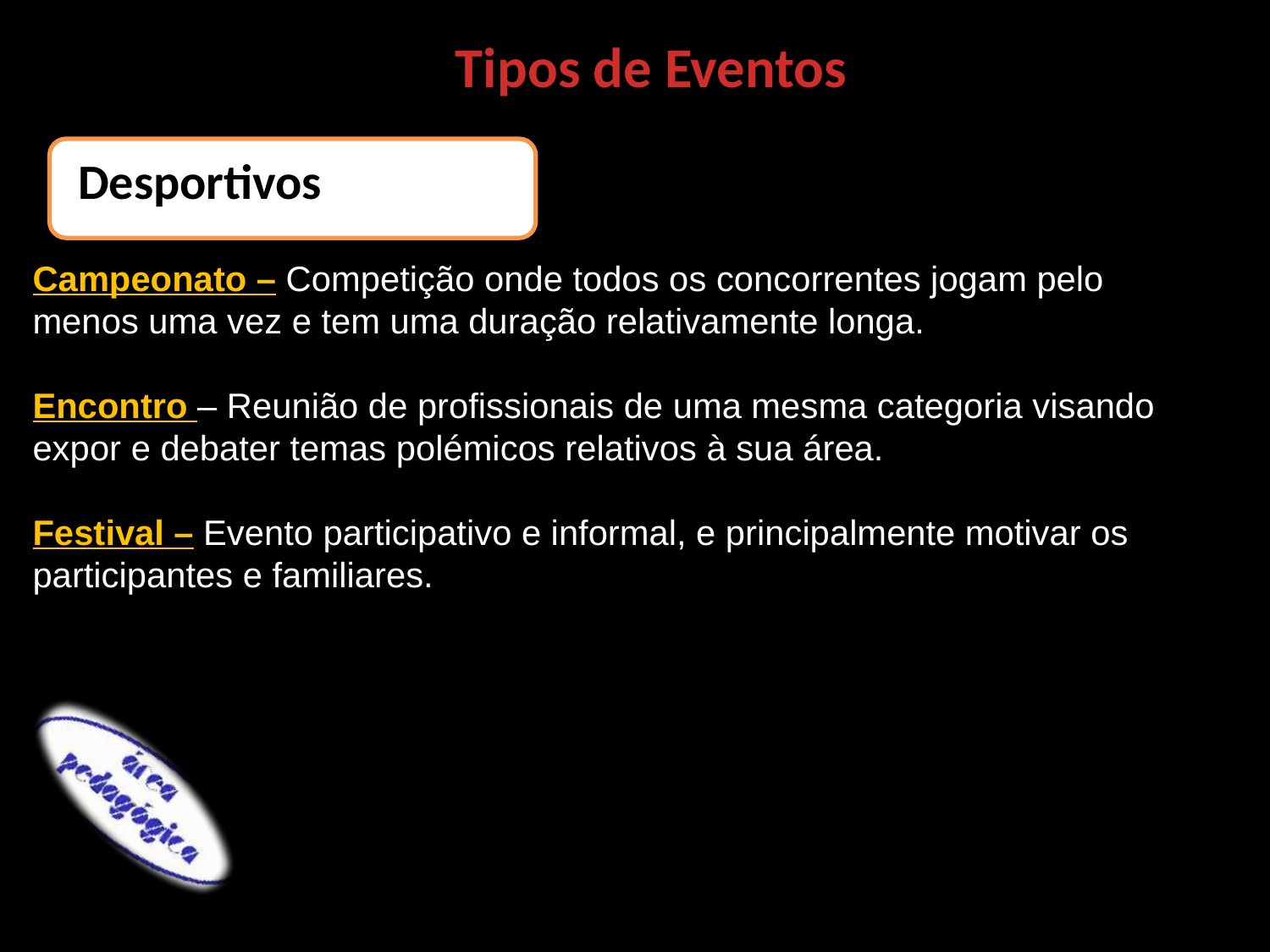

Tipos de Eventos

  Desportivos
Campeonato – Competição onde todos os concorrentes jogam pelo menos uma vez e tem uma duração relativamente longa.

Encontro – Reunião de profissionais de uma mesma categoria visando expor e debater temas polémicos relativos à sua área.

Festival – Evento participativo e informal, e principalmente motivar os participantes e familiares.